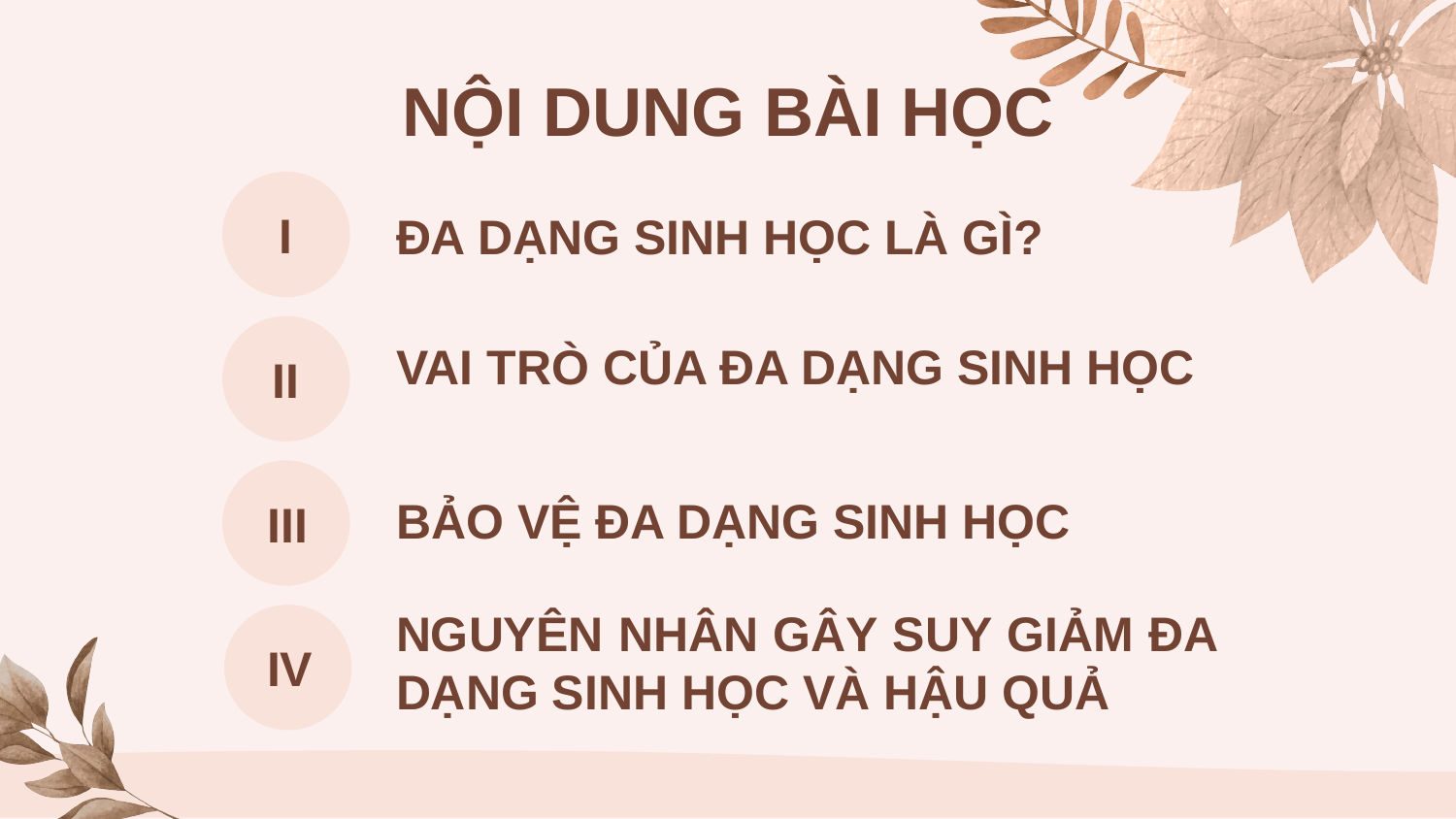

NỘI DUNG BÀI HỌC

# I
ĐA DẠNG SINH HỌC LÀ GÌ?

II
VAI TRÒ CỦA ĐA DẠNG SINH HỌC

III
BẢO VỆ ĐA DẠNG SINH HỌC

IV
NGUYÊN NHÂN GÂY SUY GIẢM ĐA DẠNG SINH HỌC VÀ HẬU QUẢ